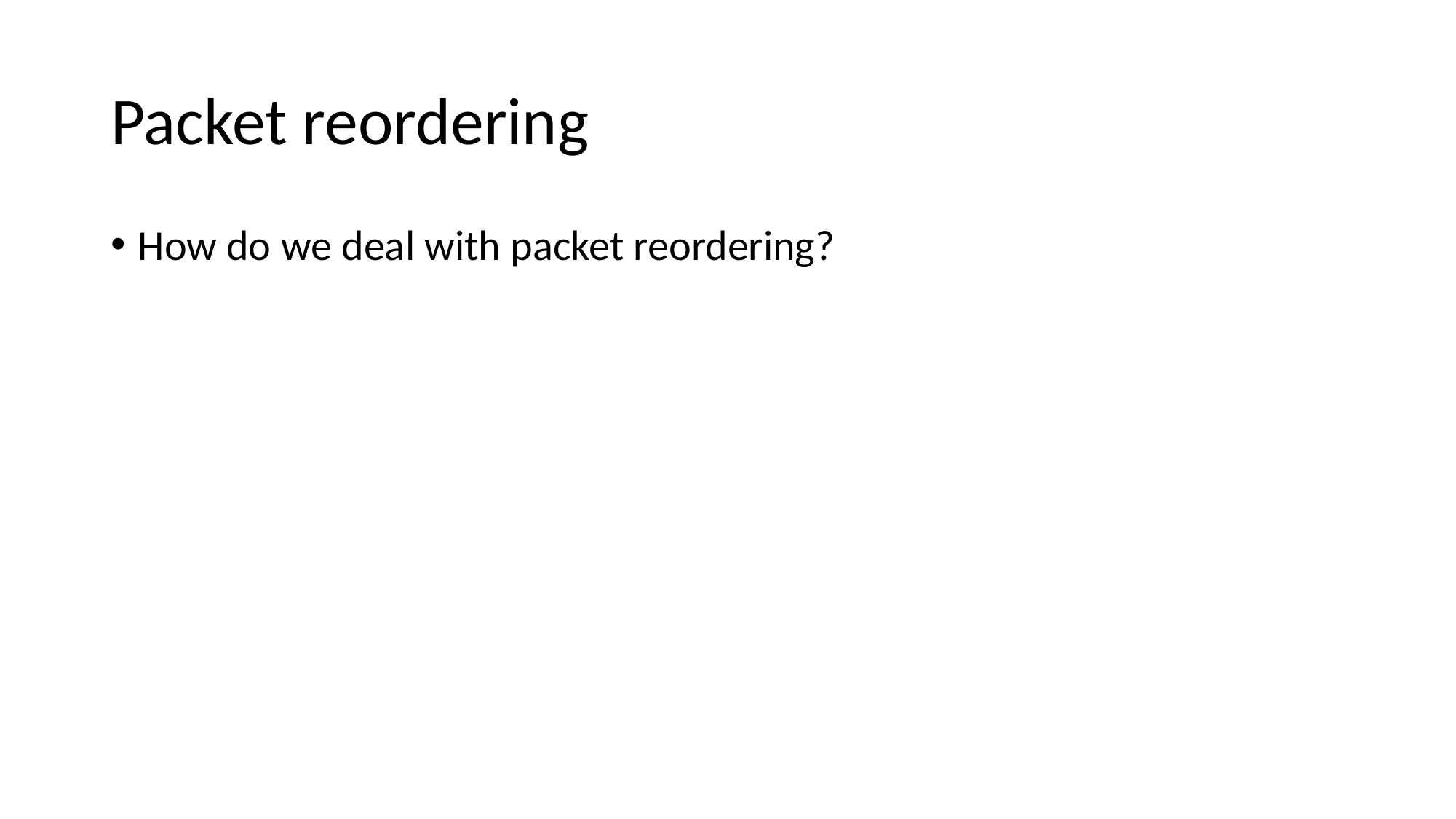

# Packet reordering
How do we deal with packet reordering?